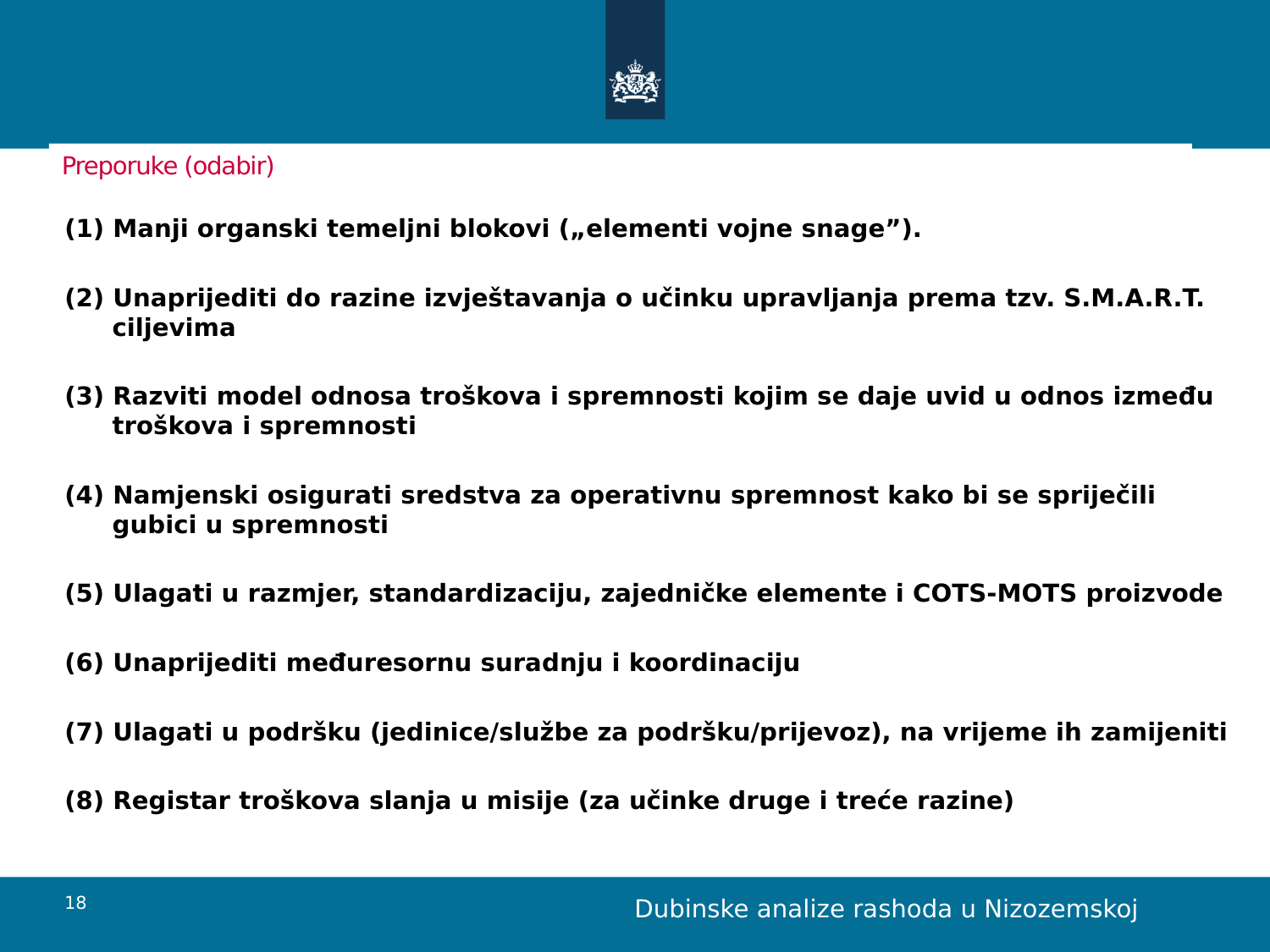

# Preporuke (odabir)
(1) Manji organski temeljni blokovi („elementi vojne snage”).

(2) Unaprijediti do razine izvještavanja o učinku upravljanja prema tzv. S.M.A.R.T. ciljevima

(3) Razviti model odnosa troškova i spremnosti kojim se daje uvid u odnos između troškova i spremnosti

(4) Namjenski osigurati sredstva za operativnu spremnost kako bi se spriječili gubici u spremnosti

(5) Ulagati u razmjer, standardizaciju, zajedničke elemente i COTS-MOTS proizvode

(6) Unaprijediti međuresornu suradnju i koordinaciju

(7) Ulagati u podršku (jedinice/službe za podršku/prijevoz), na vrijeme ih zamijeniti

(8) Registar troškova slanja u misije (za učinke druge i treće razine)
Dubinske analize rashoda u Nizozemskoj